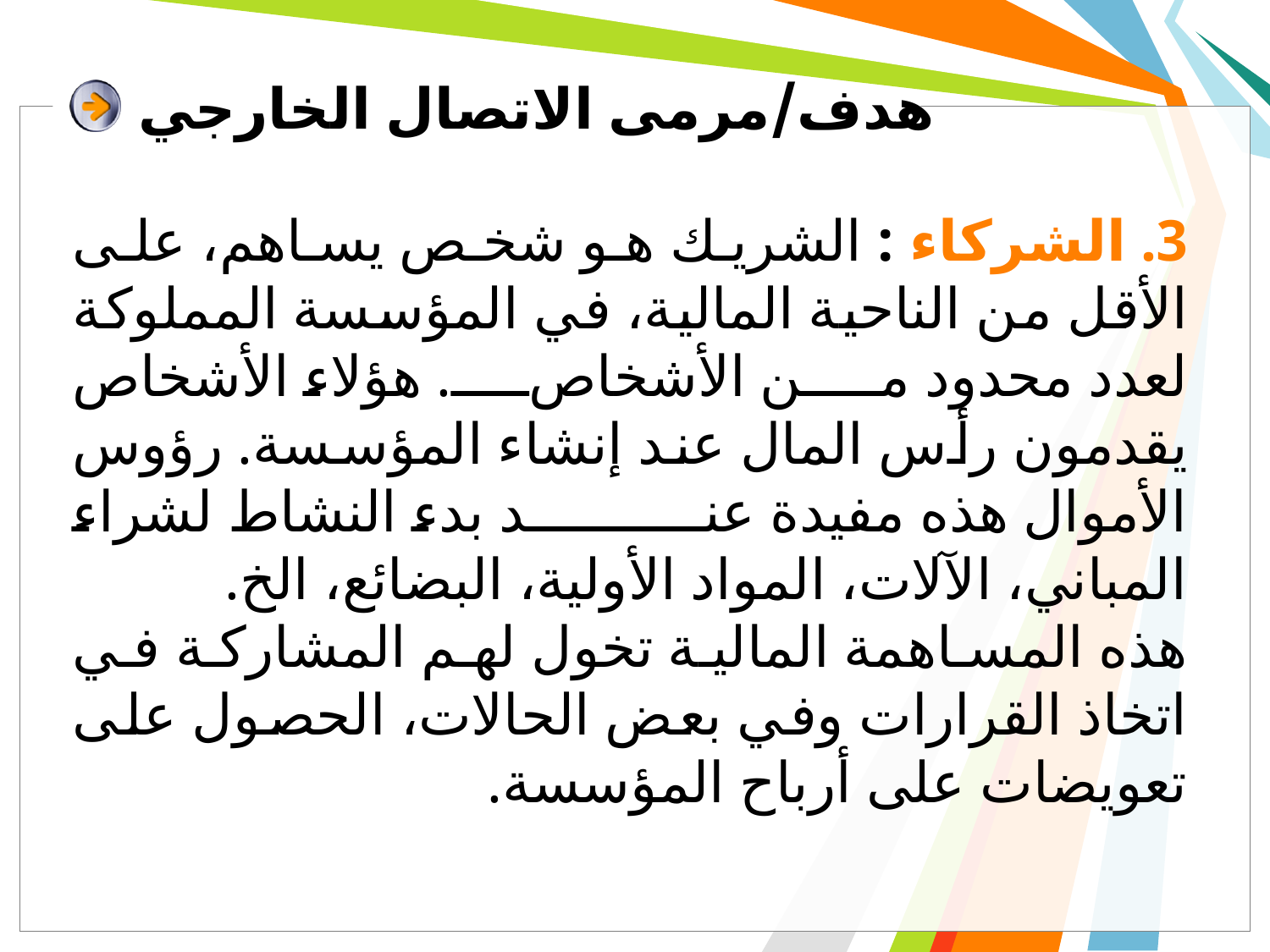

# هدف/مرمى الاتصال الخارجي
3. الشركاء : الشريك هو شخص يساهم، على الأقل من الناحية المالية، في المؤسسة المملوكة لعدد محدود من الأشخاص. هؤلاء الأشخاص يقدمون رأس المال عند إنشاء المؤسسة. رؤوس الأموال هذه مفيدة عند بدء النشاط لشراء المباني، الآلات، المواد الأولية، البضائع، الخ.
هذه المساهمة المالية تخول لهم المشاركة في اتخاذ القرارات وفي بعض الحالات، الحصول على تعويضات على أرباح المؤسسة.